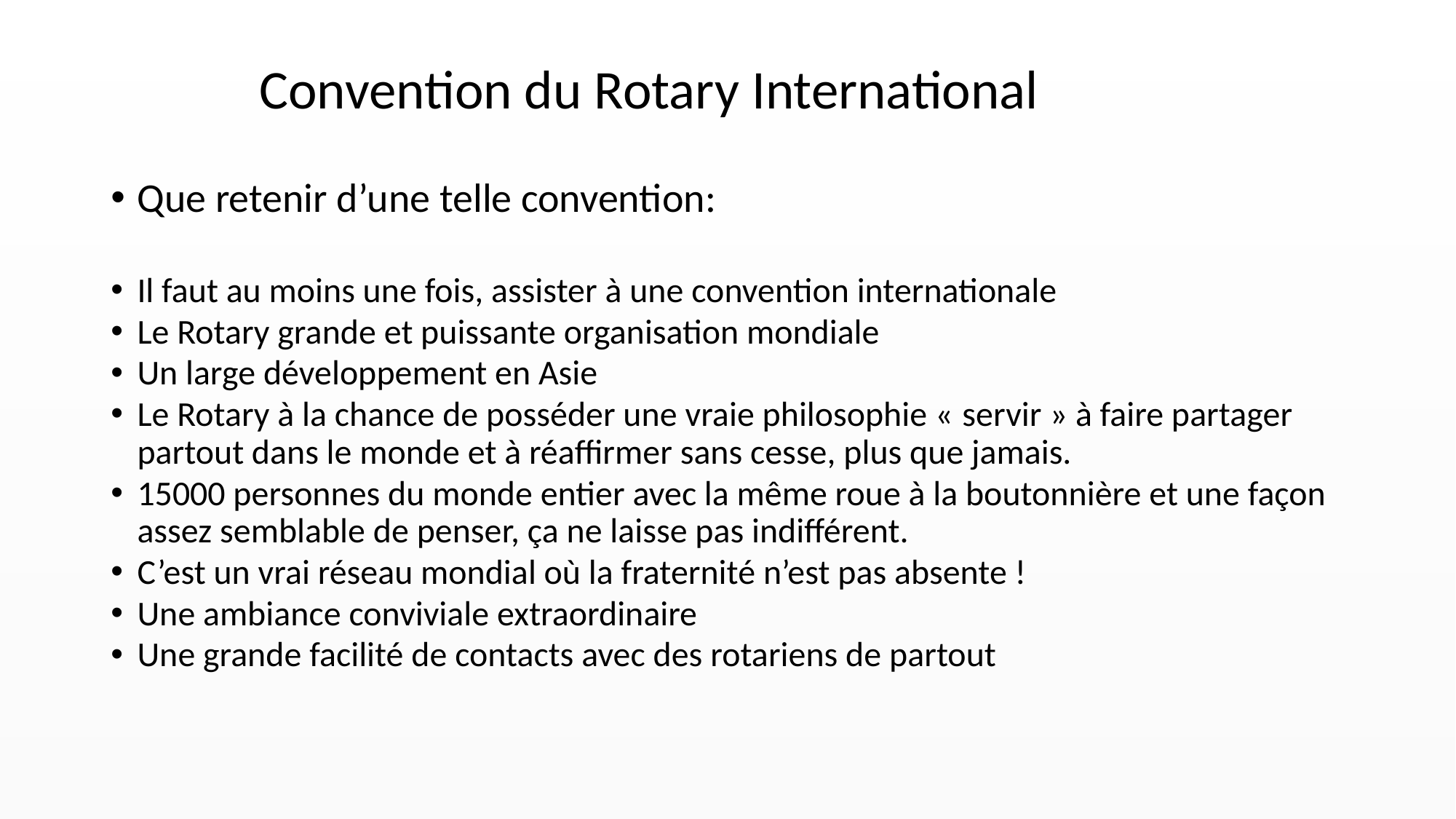

# Convention du Rotary International

Que retenir d’une telle convention:

Il faut au moins une fois, assister à une convention internationale
Le Rotary grande et puissante organisation mondiale
Un large développement en Asie
Le Rotary à la chance de posséder une vraie philosophie « servir » à faire partager partout dans le monde et à réaffirmer sans cesse, plus que jamais.
15000 personnes du monde entier avec la même roue à la boutonnière et une façon assez semblable de penser, ça ne laisse pas indifférent.
C’est un vrai réseau mondial où la fraternité n’est pas absente !
Une ambiance conviviale extraordinaire
Une grande facilité de contacts avec des rotariens de partout